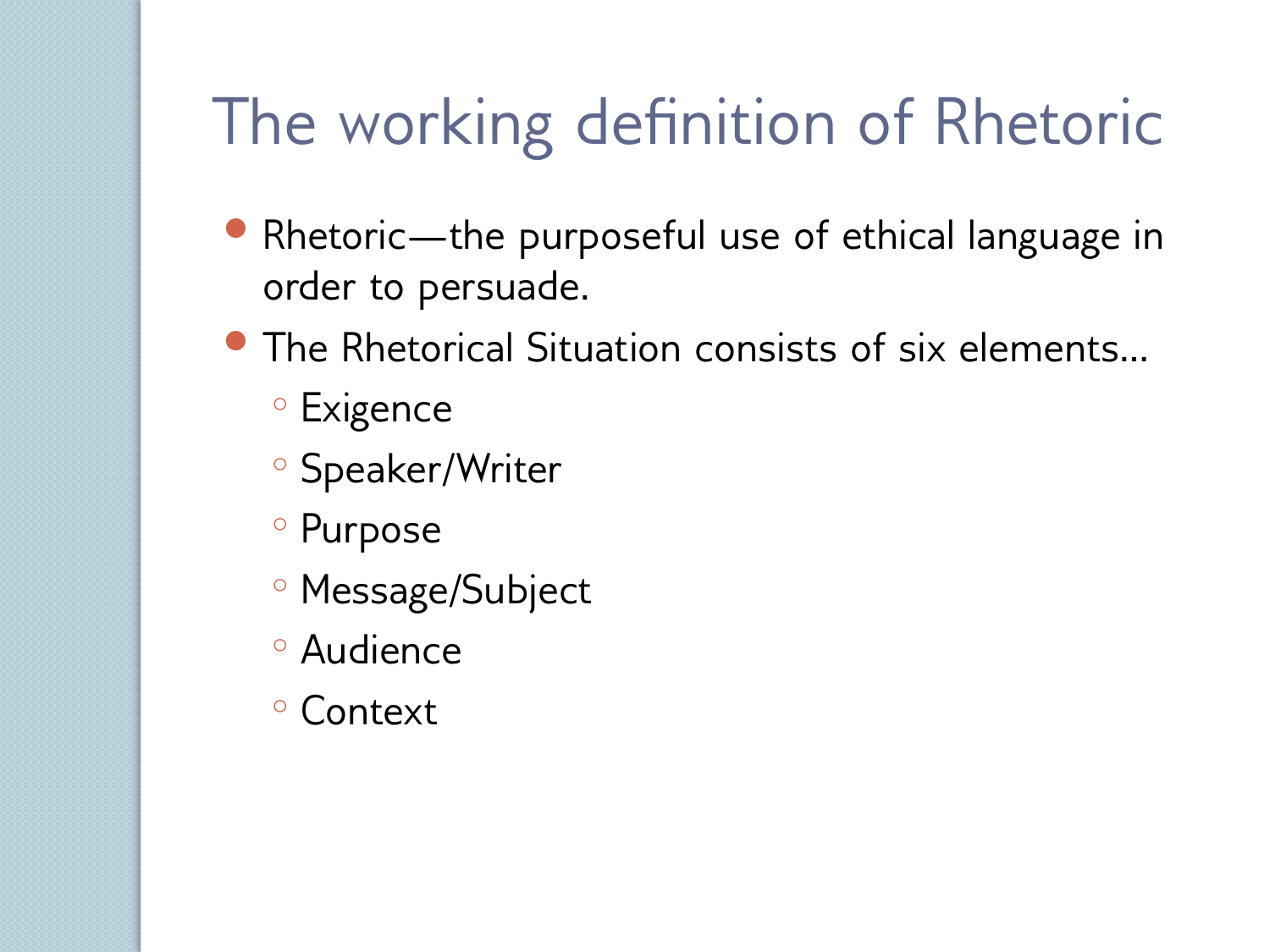

The working definition of Rhetoric
Rhetoric—the purposeful use of ethical language in order to persuade.
The Rhetorical Situation consists of six elements…
Exigence
Speaker/Writer
Purpose
Message/Subject
Audience
Context